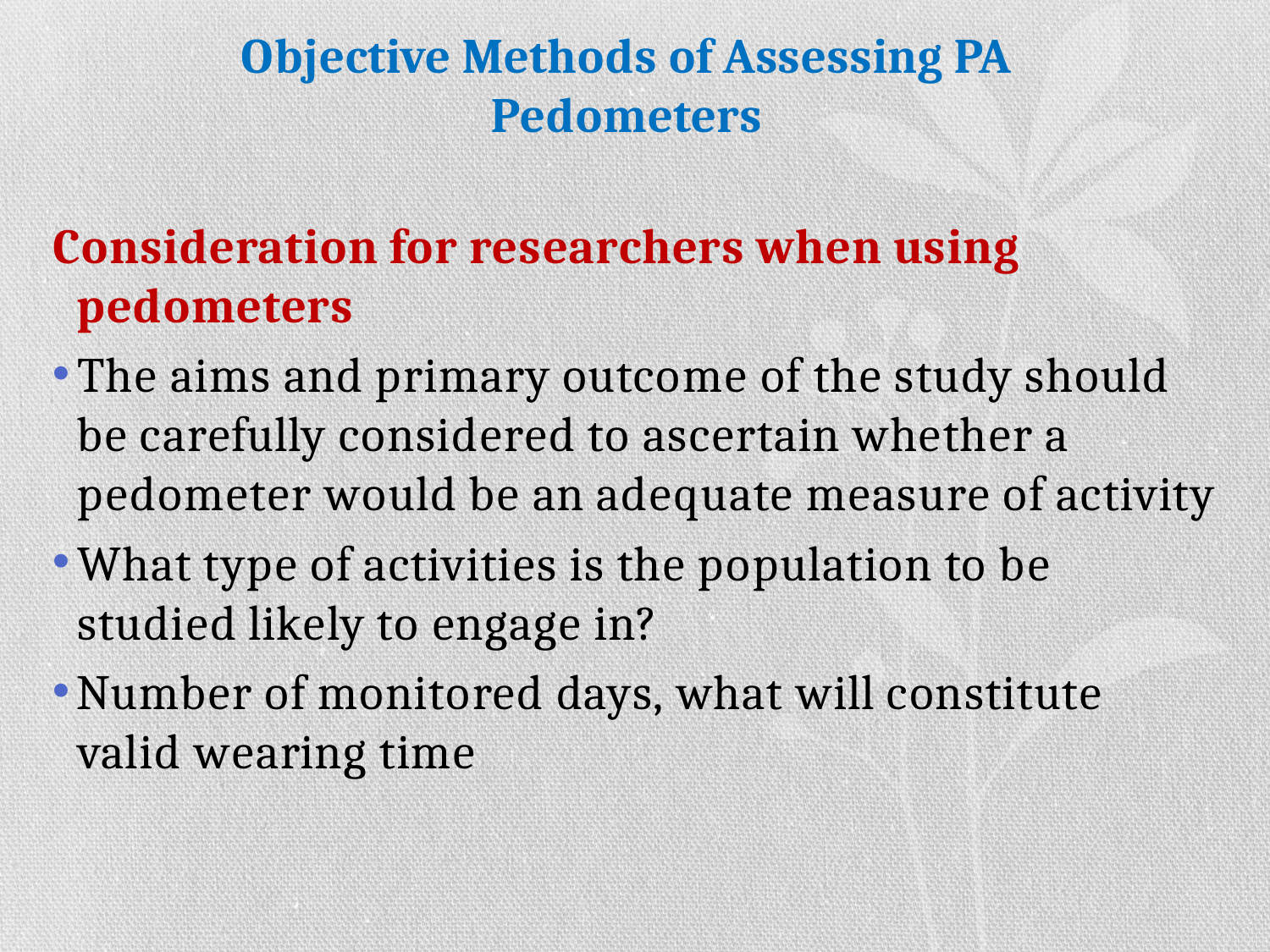

# Objective Methods of Assessing PA Pedometers
Consideration for researchers when using pedometers
The aims and primary outcome of the study should be carefully considered to ascertain whether a pedometer would be an adequate measure of activity
What type of activities is the population to be studied likely to engage in?
Number of monitored days, what will constitute valid wearing time